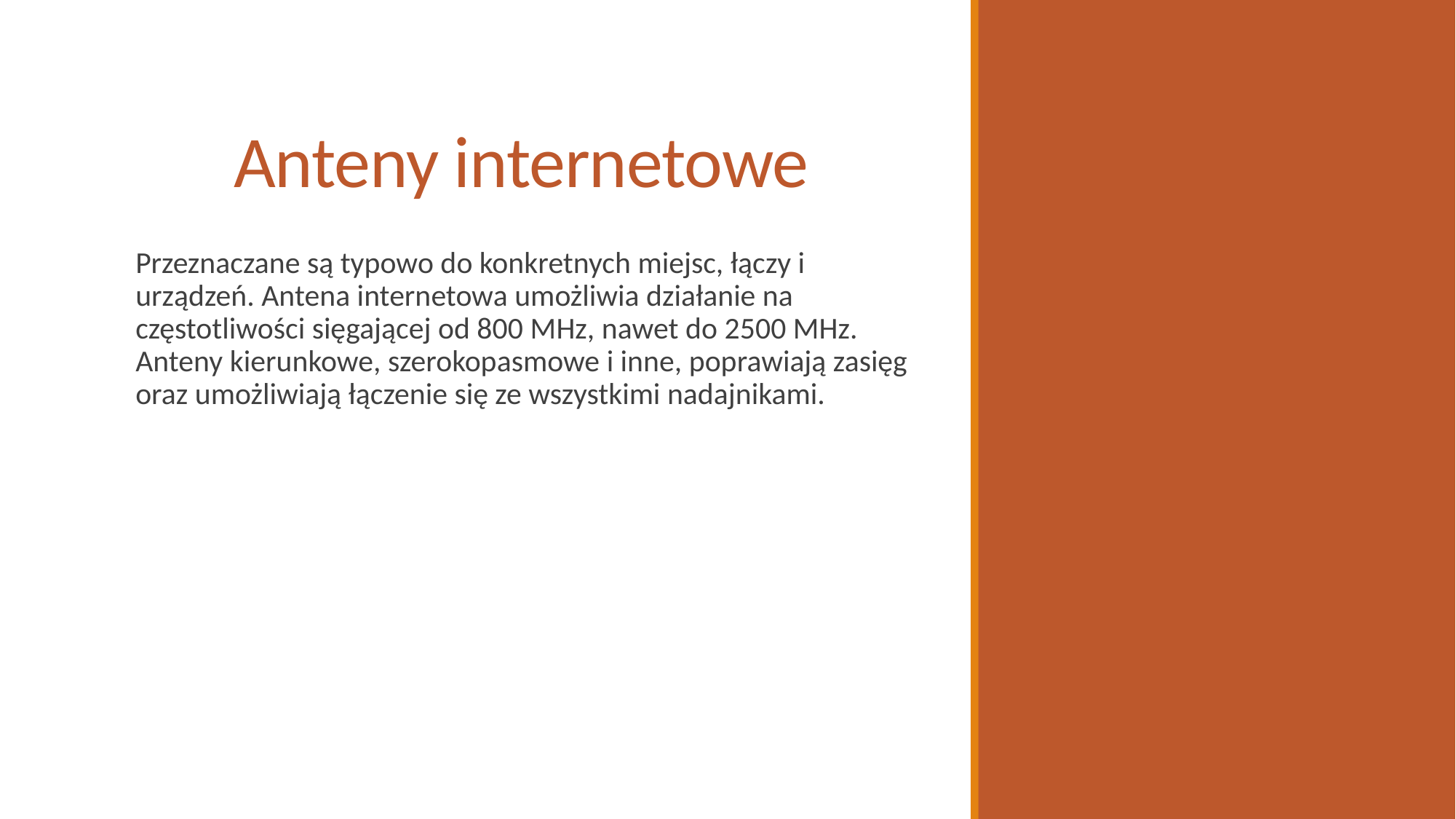

# Anteny internetowe
Przeznaczane są typowo do konkretnych miejsc, łączy i urządzeń. Antena internetowa umożliwia działanie na częstotliwości sięgającej od 800 MHz, nawet do 2500 MHz. Anteny kierunkowe, szerokopasmowe i inne, poprawiają zasięg oraz umożliwiają łączenie się ze wszystkimi nadajnikami.